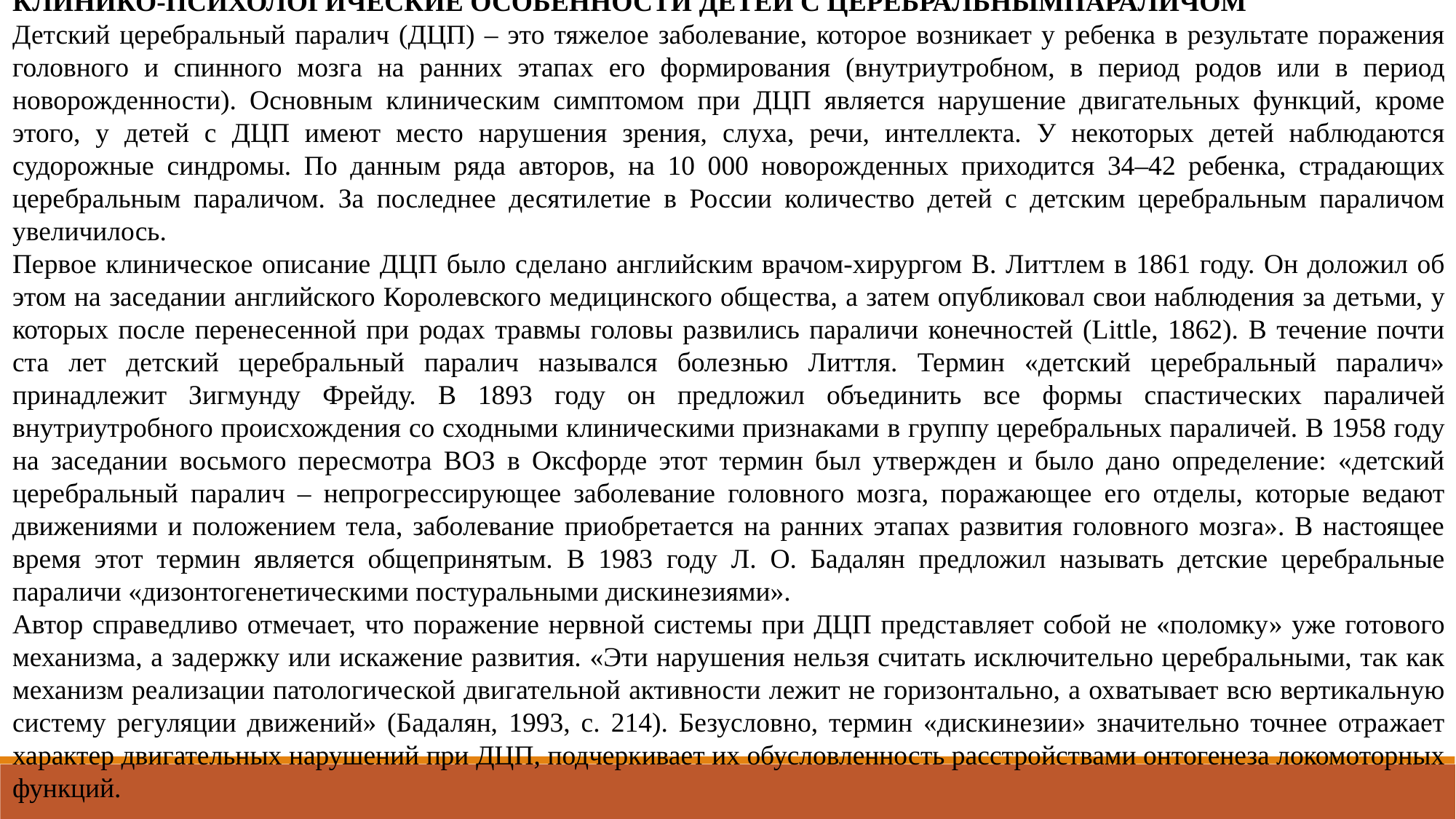

КЛИНИКО-ПСИХОЛОГИЧЕСКИЕ ОСОБЕННОСТИ ДЕТЕЙ С ЦЕРЕБРАЛЬНЫМПАРАЛИЧОМ
Детский церебральный паралич (ДЦП) – это тяжелое заболевание, которое возникает у ребенка в результате поражения головного и спинного мозга на ранних этапах его формирования (внутриутробном, в период родов или в период новорожденности). Основным клиническим симптомом при ДЦП является нарушение двигательных функций, кроме этого, у детей с ДЦП имеют место нарушения зрения, слуха, речи, интеллекта. У некоторых детей наблюдаются судорожные синдромы. По данным ряда авторов, на 10 000 новорожденных приходится 34–42 ребенка, страдающих церебральным параличом. За последнее десятилетие в России количество детей с детским церебральным параличом увеличилось.
Первое клиническое описание ДЦП было сделано английским врачом-хирургом В. Литтлем в 1861 году. Он доложил об этом на заседании английского Королевского медицинского общества, а затем опубликовал свои наблюдения за детьми, у которых после перенесенной при родах травмы головы развились параличи конечностей (Little, 1862). В течение почти ста лет детский церебральный паралич назывался болезнью Литтля. Термин «детский церебральный паралич» принадлежит Зигмунду Фрейду. В 1893 году он предложил объединить все формы спастических параличей внутриутробного происхождения со сходными клиническими признаками в группу церебральных параличей. В 1958 году на заседании восьмого пересмотра ВОЗ в Оксфорде этот термин был утвержден и было дано определение: «детский церебральный паралич – непрогрессирующее заболевание головного мозга, поражающее его отделы, которые ведают движениями и положением тела, заболевание приобретается на ранних этапах развития головного мозга». В настоящее время этот термин является общепринятым. В 1983 году Л. О. Бадалян предложил называть детские церебральные параличи «дизонтогенетическими постуральными дискинезиями».
Автор справедливо отмечает, что поражение нервной системы при ДЦП представляет собой не «поломку» уже готового механизма, а задержку или искажение развития. «Эти нарушения нельзя считать исключительно церебральными, так как механизм реализации патологической двигательной активности лежит не горизонтально, а охватывает всю вертикальную систему регуляции движений» (Бадалян, 1993, с. 214). Безусловно, термин «дискинезии» значительно точнее отражает характер двигательных нарушений при ДЦП, подчеркивает их обусловленность расстройствами онтогенеза локомоторных функций.